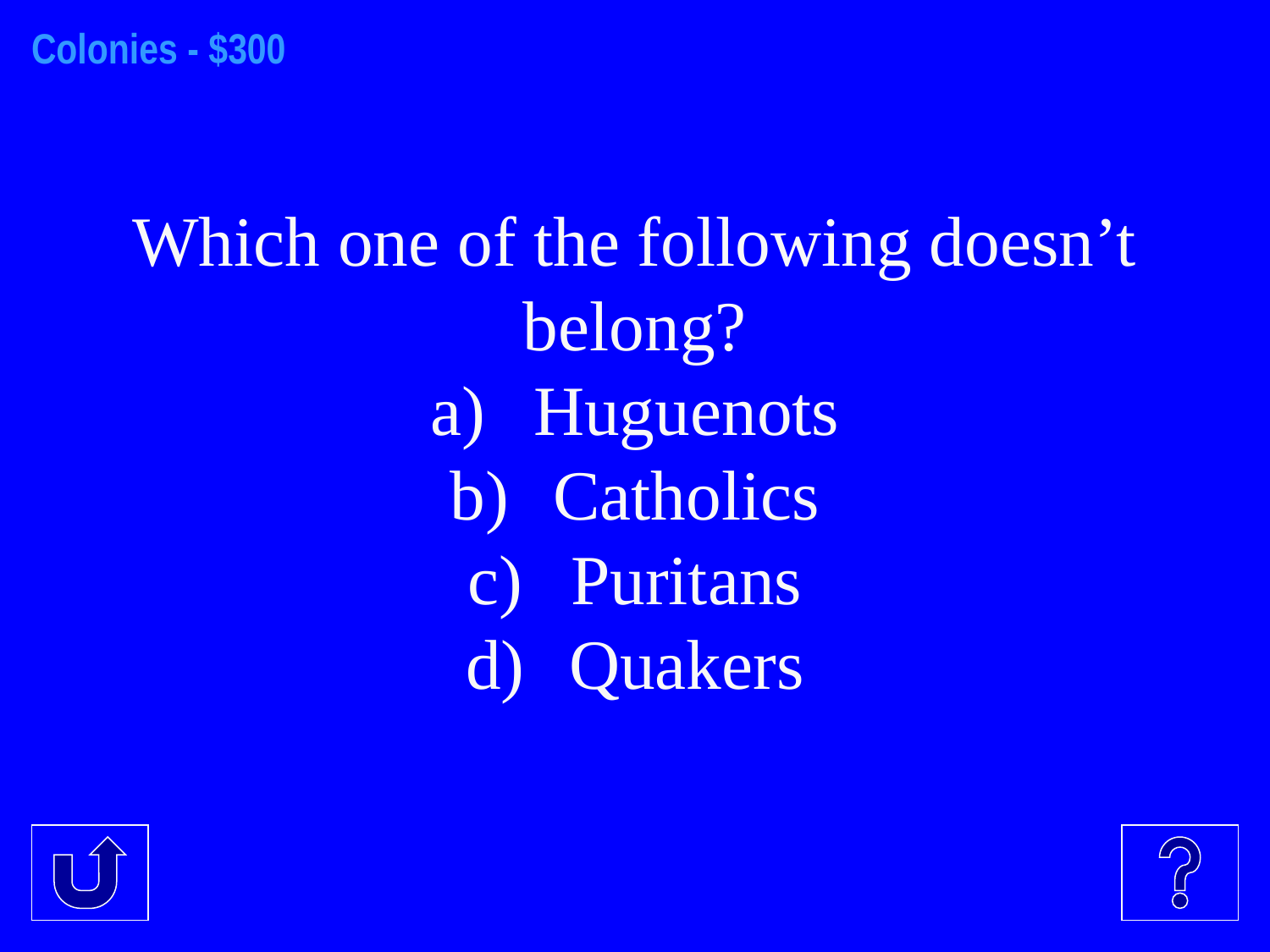

Colonies - $300
Which one of the following doesn’t belong?
Huguenots
Catholics
Puritans
Quakers